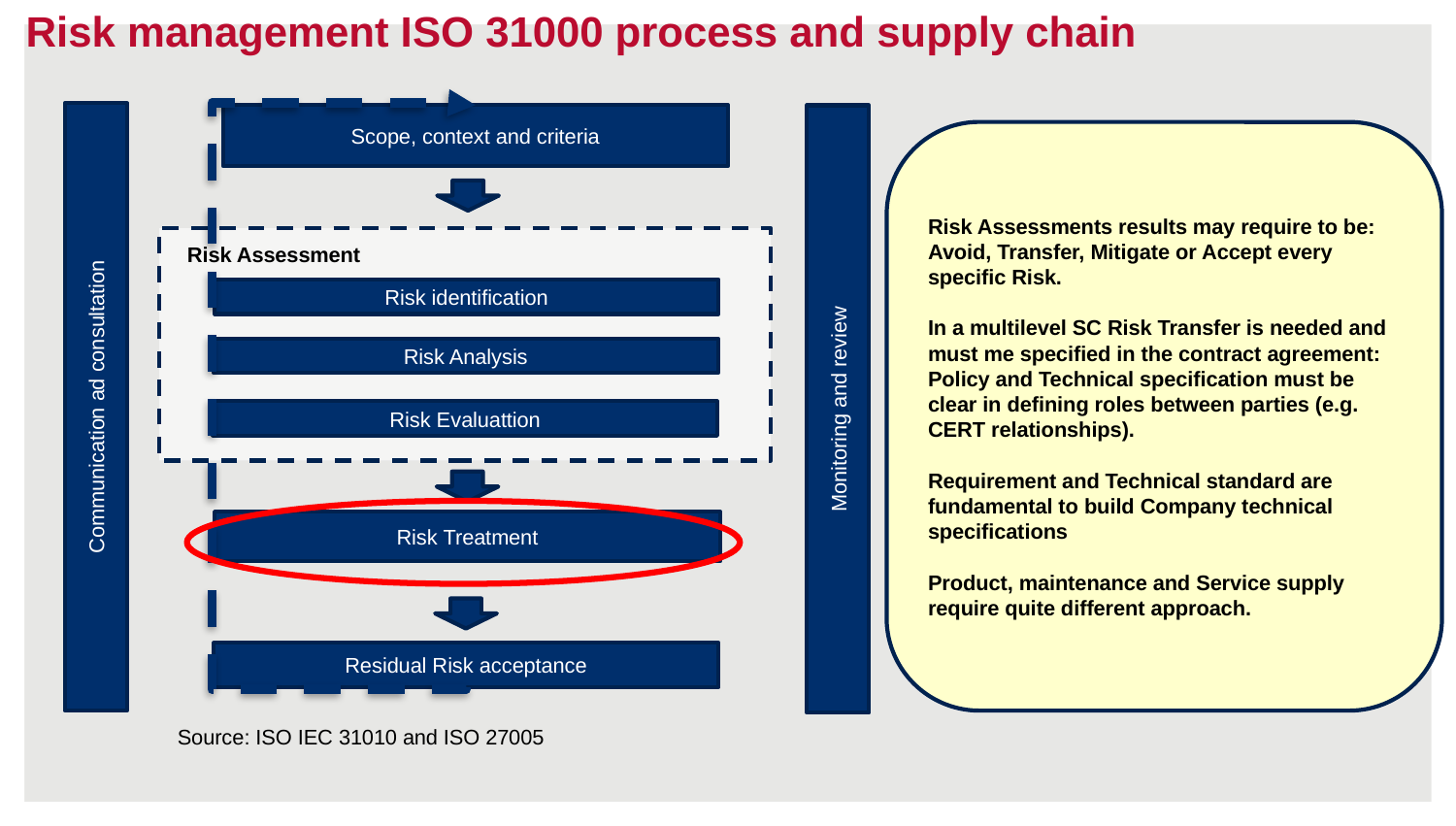

Risk management ISO 31000 process and supply chain
Scope, context and criteria
Risk Assessments results may require to be: Avoid, Transfer, Mitigate or Accept every specific Risk.

In a multilevel SC Risk Transfer is needed and must me specified in the contract agreement: Policy and Technical specification must be clear in defining roles between parties (e.g. CERT relationships).

Requirement and Technical standard are fundamental to build Company technical specifications

Product, maintenance and Service supply require quite different approach.

Risk Assessment
Risk identification
Risk Analysis
Risk Evaluattion
Communication ad consultation
Monitoring and review

Risk Treatment

Residual Risk acceptance
Source: ISO IEC 31010 and ISO 27005